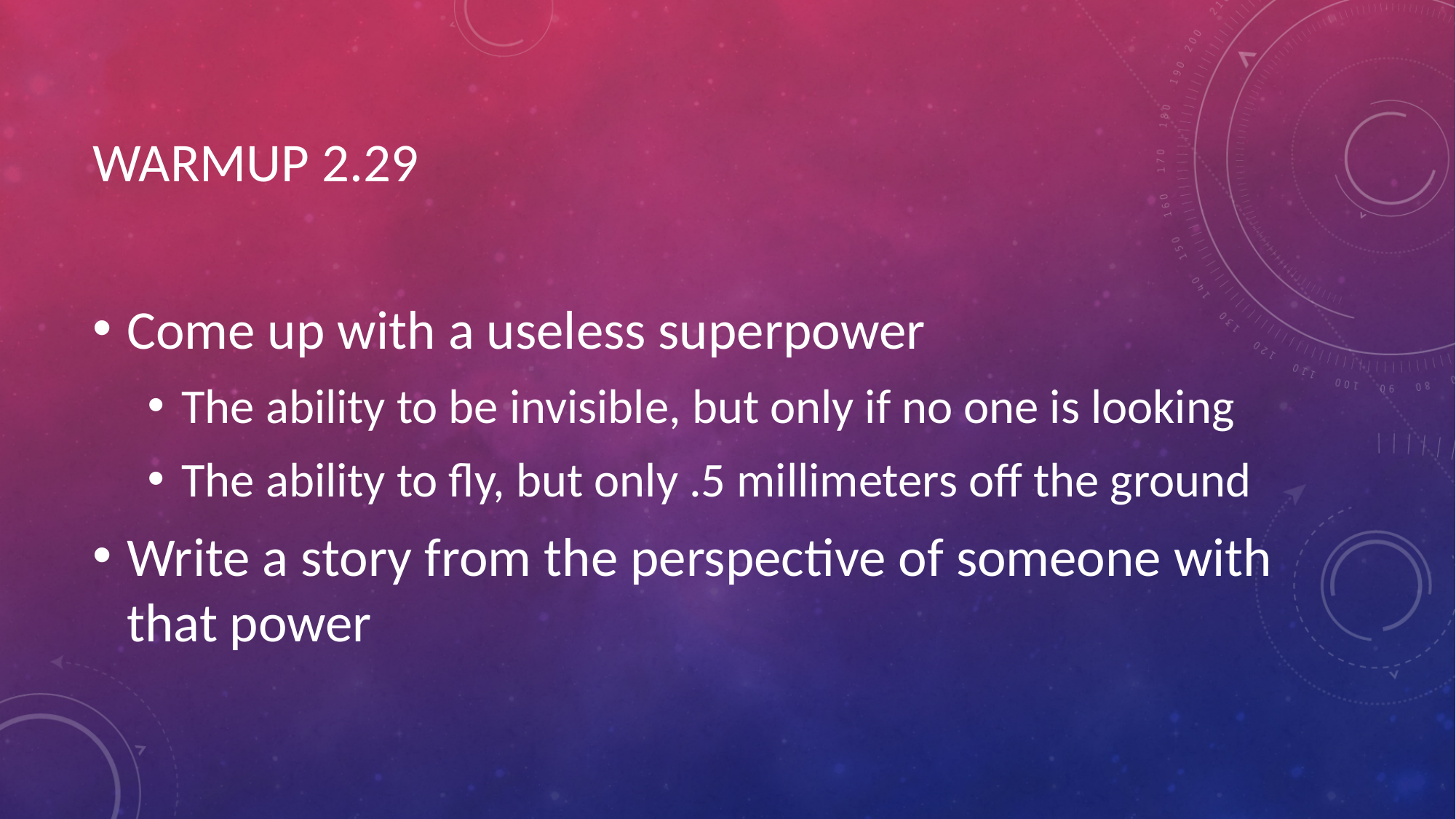

# Warmup 2.29
Come up with a useless superpower
The ability to be invisible, but only if no one is looking
The ability to fly, but only .5 millimeters off the ground
Write a story from the perspective of someone with that power